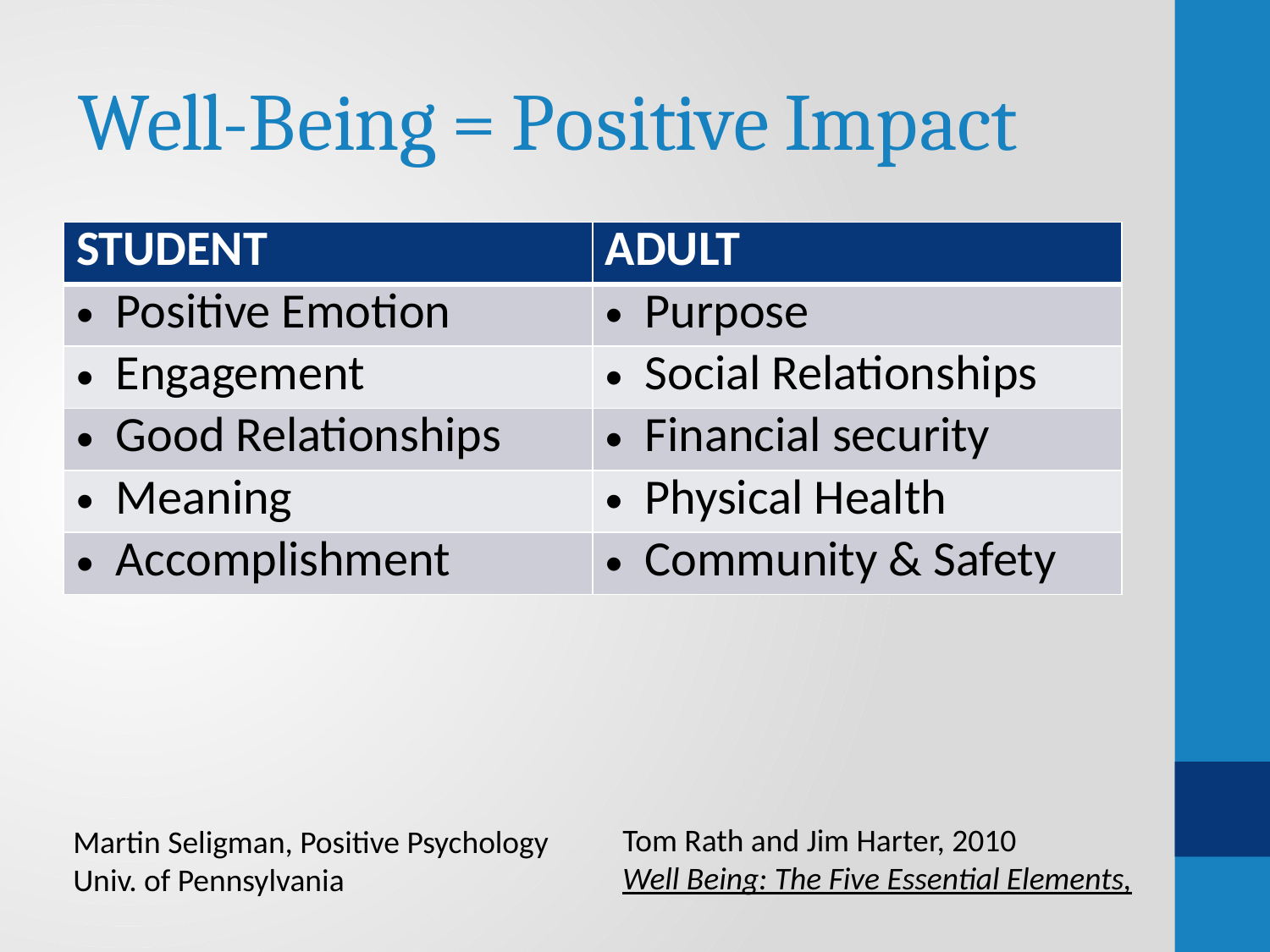

# Well-Being = Positive Impact
| STUDENT | ADULT |
| --- | --- |
| Positive Emotion | Purpose |
| Engagement | Social Relationships |
| Good Relationships | Financial security |
| Meaning | Physical Health |
| Accomplishment | Community & Safety |
Tom Rath and Jim Harter, 2010
Well Being: The Five Essential Elements,
Martin Seligman, Positive Psychology
Univ. of Pennsylvania